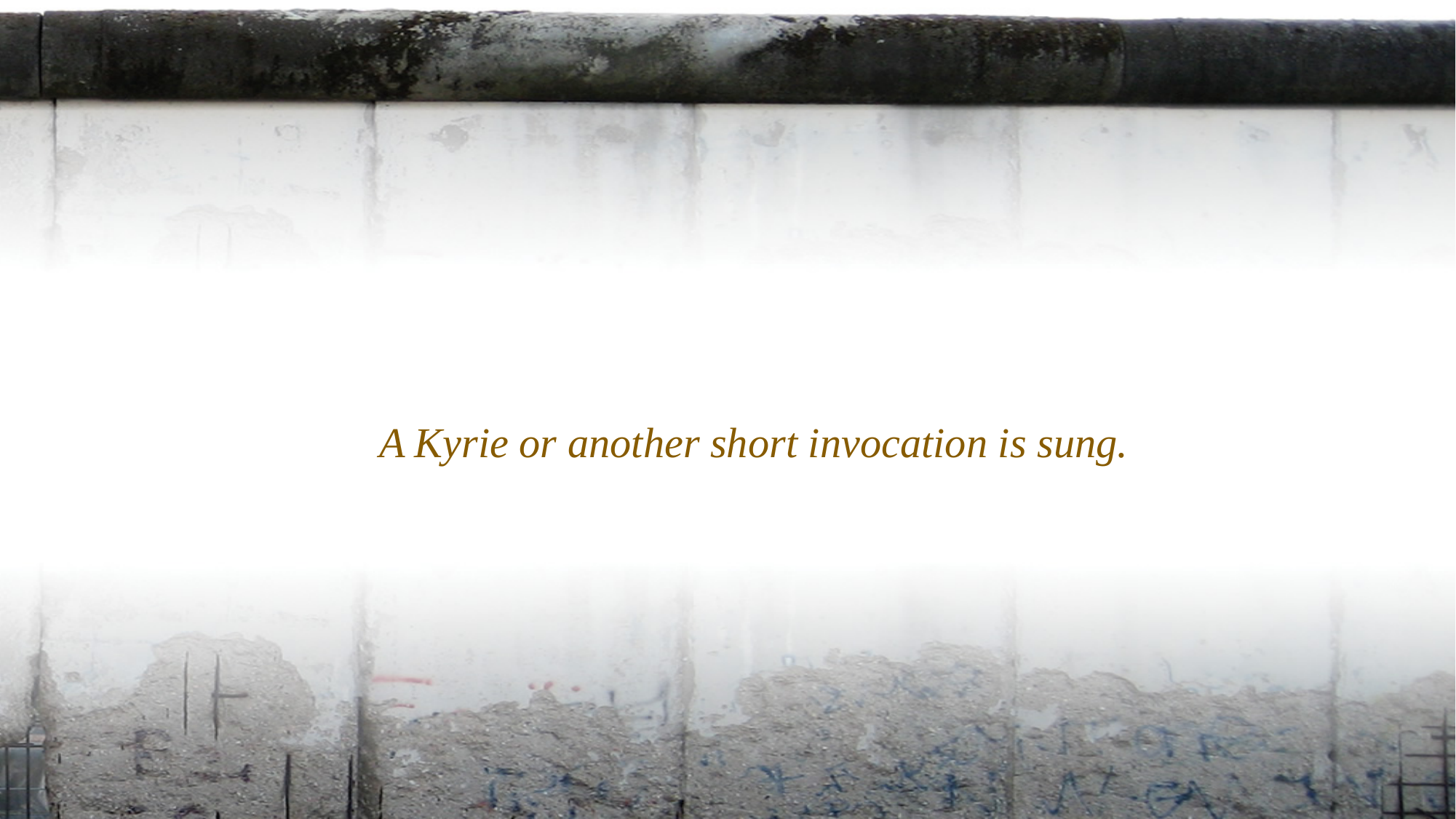

A Kyrie or another short invocation is sung.